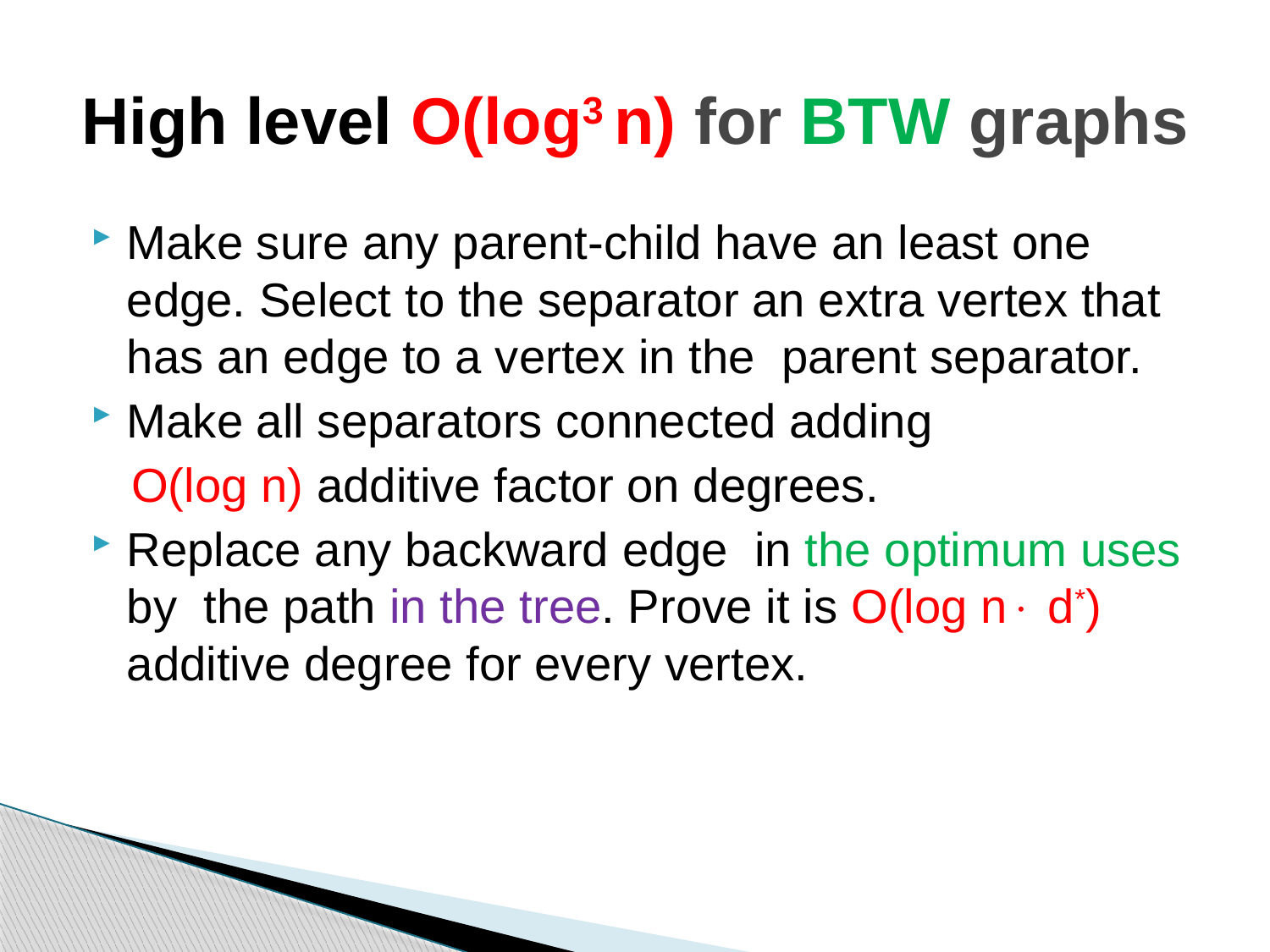

# High level O(log3 n) for BTW graphs
Make sure any parent-child have an least one edge. Select to the separator an extra vertex that has an edge to a vertex in the  parent separator.
Make all separators connected adding
   O(log n) additive factor on degrees.
Replace any backward edge  in the optimum uses by  the path in the tree. Prove it is O(log n⋅ d*) additive degree for every vertex.